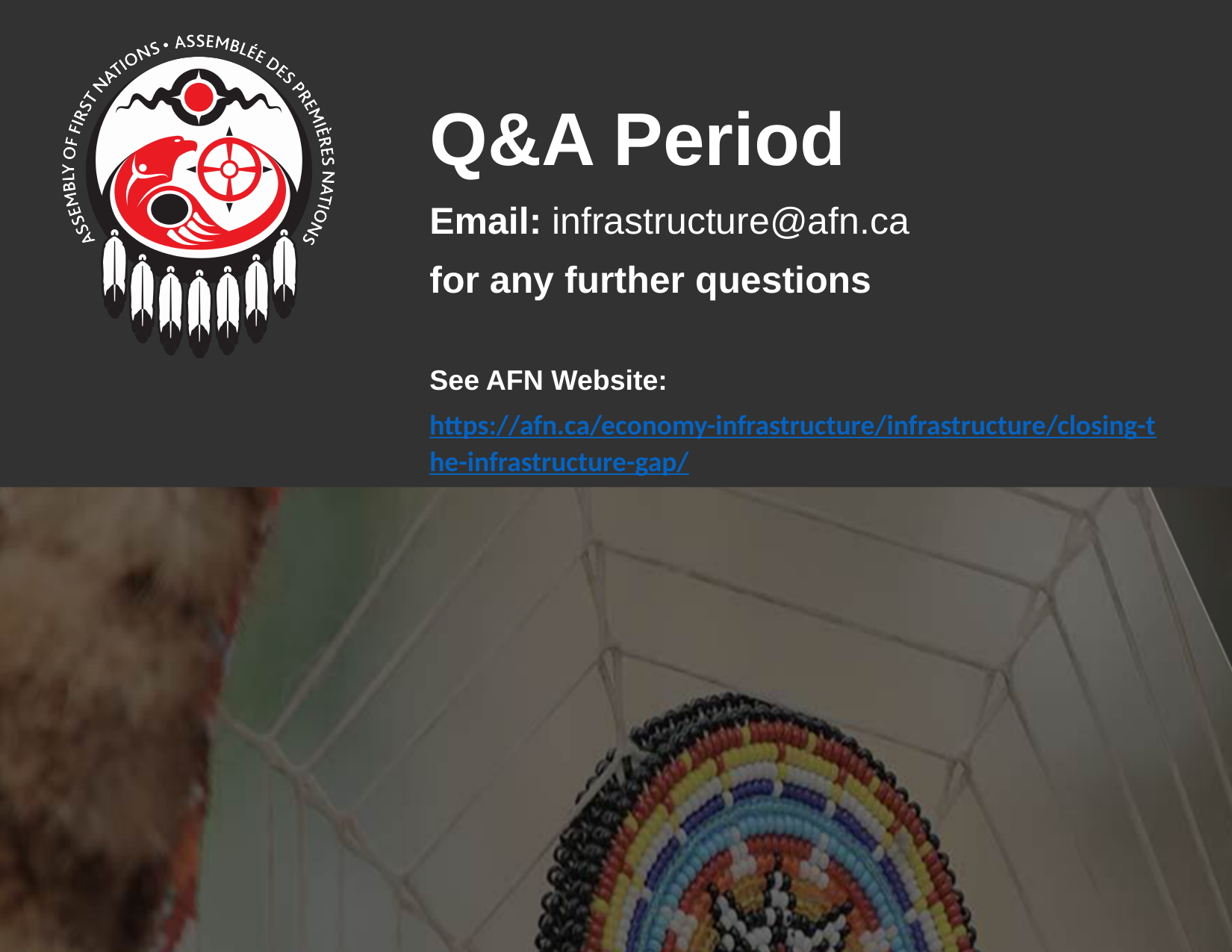

Q&A Period

Email: infrastructure@afn.ca
for any further questions

See AFN Website:
https://afn.ca/economy-infrastructure/infrastructure/closing-the-infrastructure-gap/